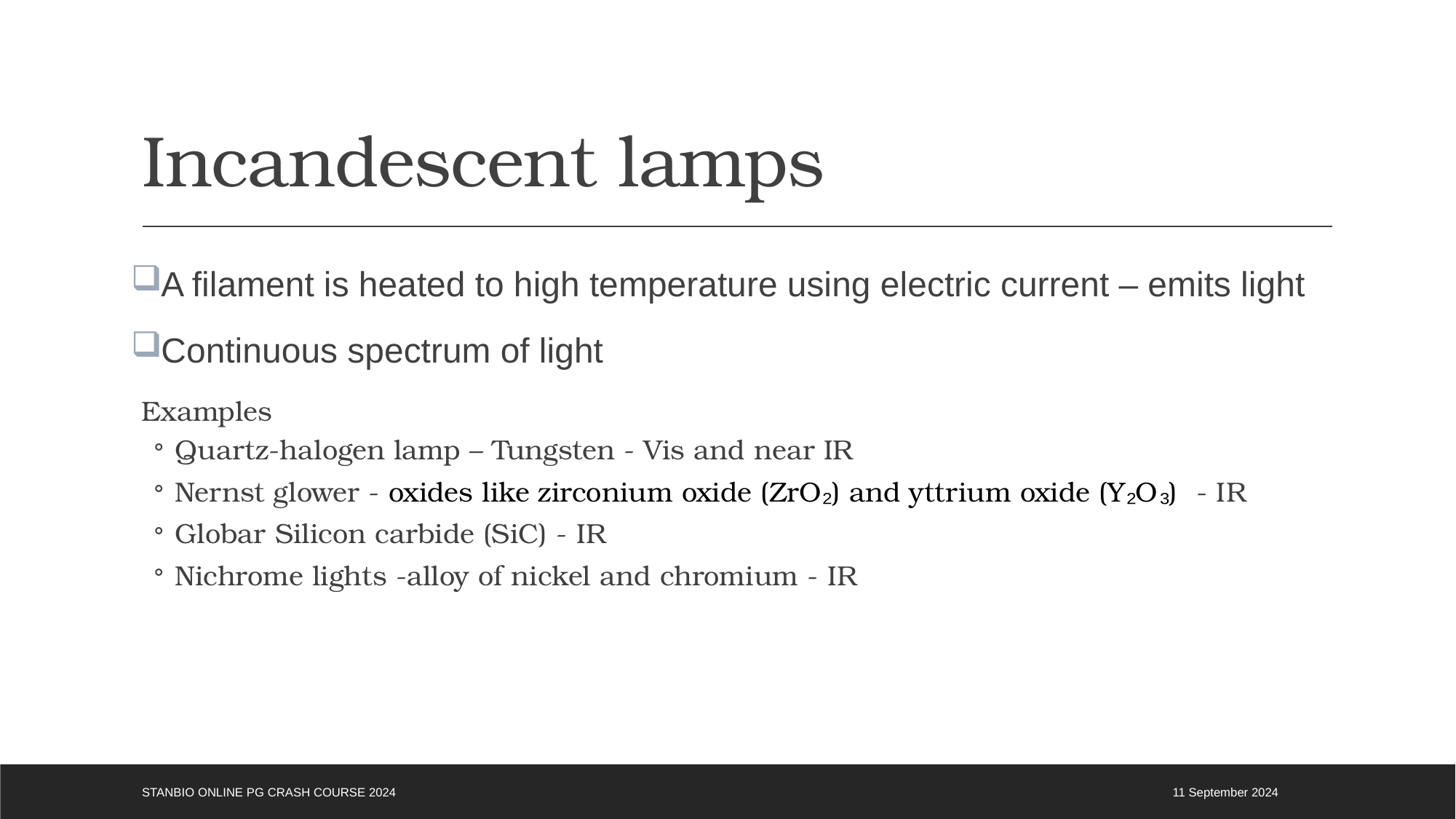

# Incandescent lamps
A filament is heated to high temperature using electric current – emits light
Continuous spectrum of light
Examples
Quartz-halogen lamp – Tungsten - Vis and near IR
Nernst glower - oxides like zirconium oxide (ZrO₂) and yttrium oxide (Y₂O₃)  - IR
Globar Silicon carbide (SiC) - IR
Nichrome lights -alloy of nickel and chromium - IR

STANBIO ONLINE PG CRASH COURSE 2024
11 September 2024